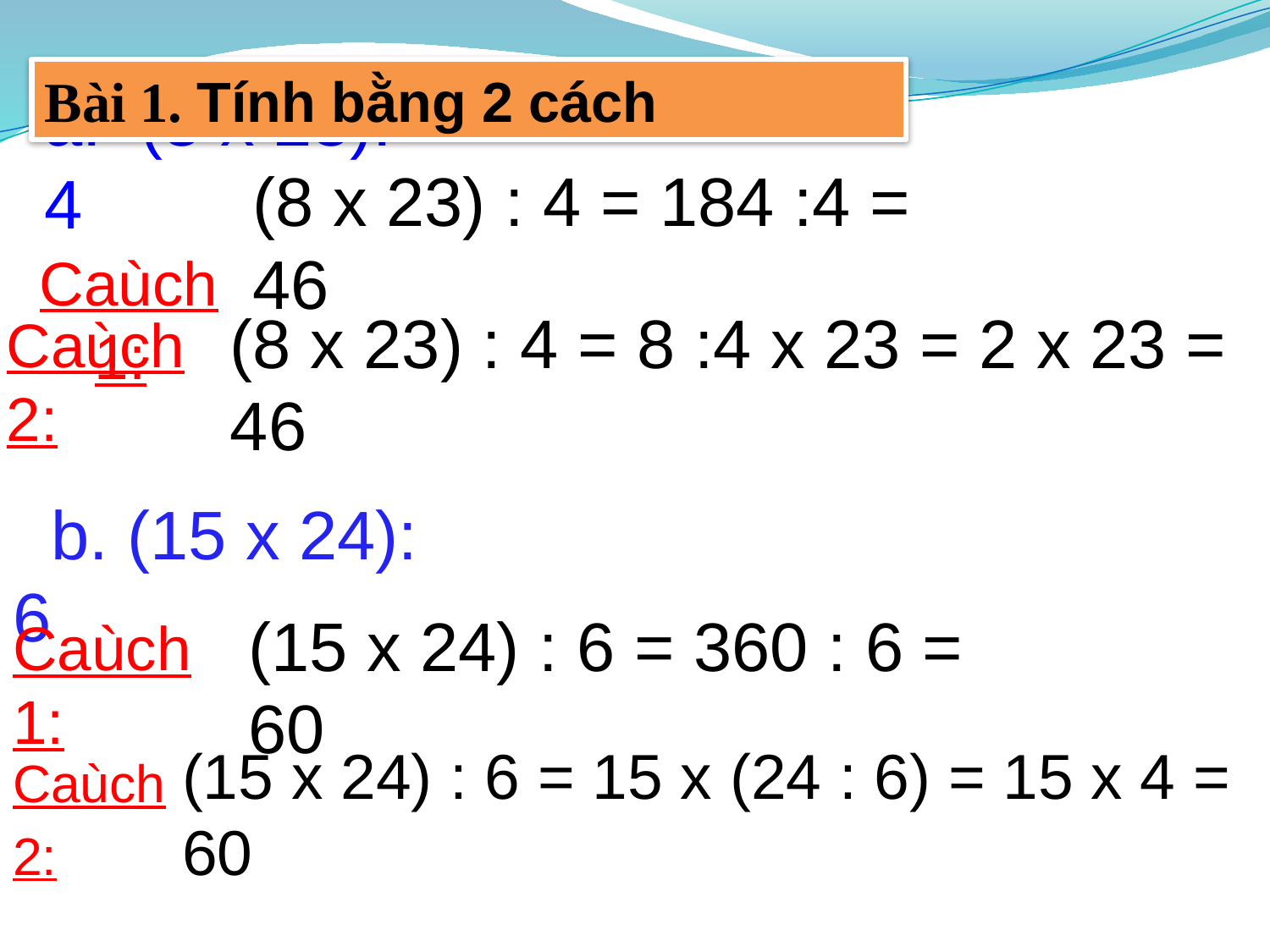

Bài 1. Tính bằng 2 cách
a.  (8 x 23): 4
Caùch 1:
(8 x 23) : 4 = 184 :4 = 46
Caùch 2:
(8 x 23) : 4 = 8 :4 x 23 = 2 x 23 = 46
  b. (15 x 24): 6
Caùch 1:
(15 x 24) : 6 = 360 : 6 = 60
Caùch 2:
(15 x 24) : 6 = 15 x (24 : 6) = 15 x 4 = 60